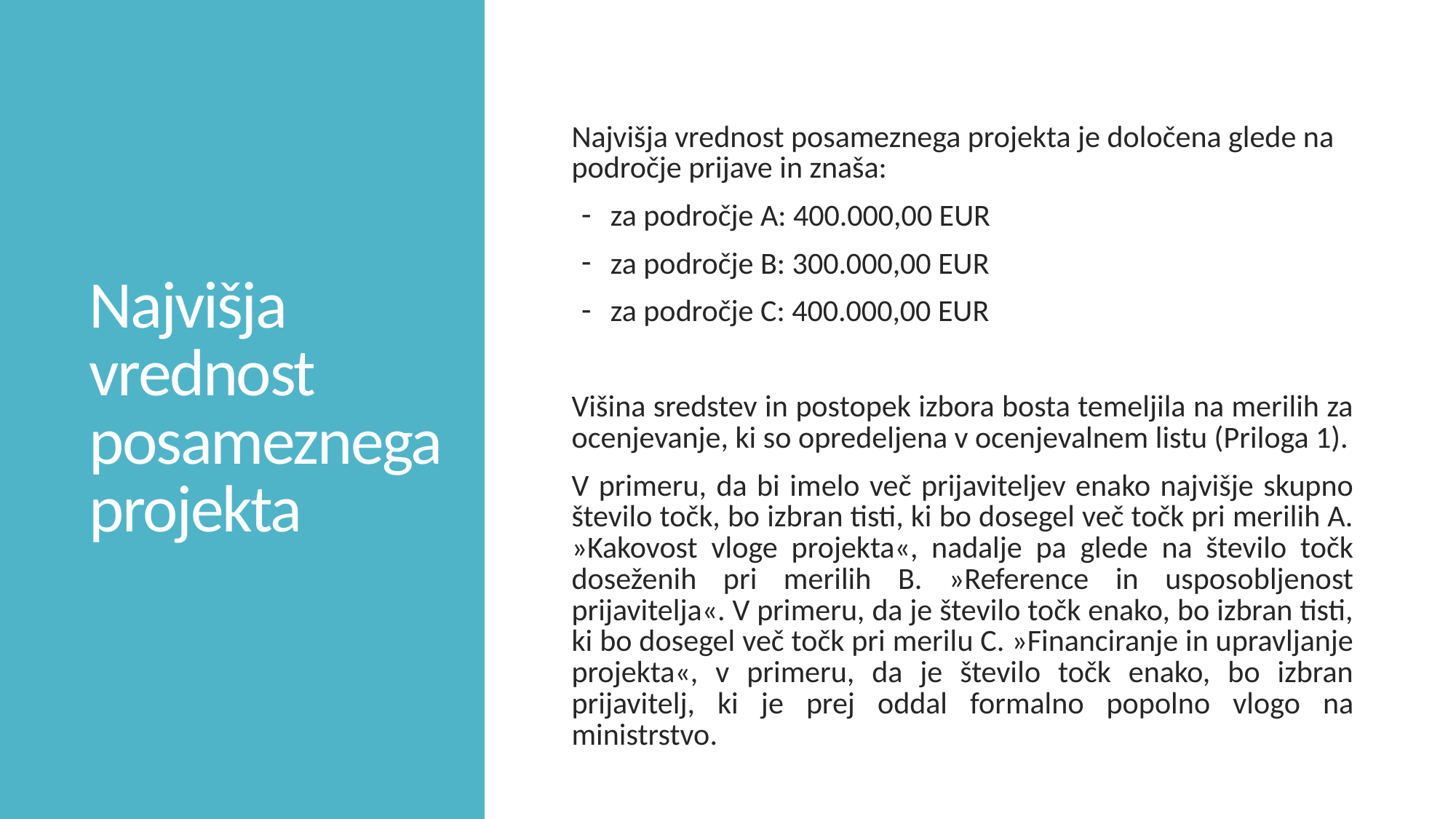

# Najvišja vrednost posameznega projekta
Najvišja vrednost posameznega projekta je določena glede na področje prijave in znaša:
za področje A: 400.000,00 EUR
za področje B: 300.000,00 EUR
za področje C: 400.000,00 EUR

Višina sredstev in postopek izbora bosta temeljila na merilih za ocenjevanje, ki so opredeljena v ocenjevalnem listu (Priloga 1).
V primeru, da bi imelo več prijaviteljev enako najvišje skupno število točk, bo izbran tisti, ki bo dosegel več točk pri merilih A. »Kakovost vloge projekta«, nadalje pa glede na število točk doseženih pri merilih B. »Reference in usposobljenost prijavitelja«. V primeru, da je število točk enako, bo izbran tisti, ki bo dosegel več točk pri merilu C. »Financiranje in upravljanje projekta«, v primeru, da je število točk enako, bo izbran prijavitelj, ki je prej oddal formalno popolno vlogo na ministrstvo.